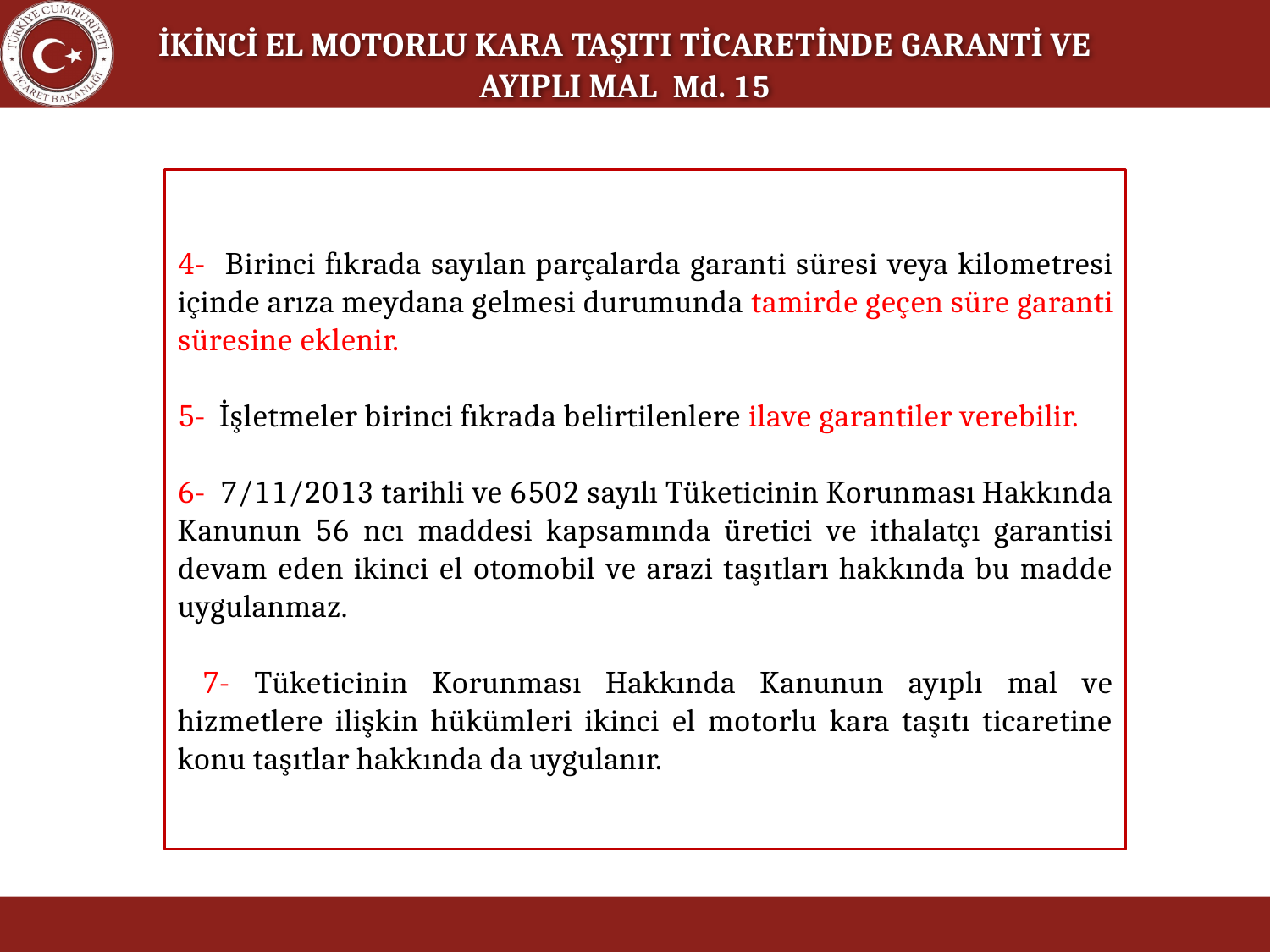

İKİNCİ EL MOTORLU KARA TAŞITI TİCARETİNDE GARANTİ VE AYIPLI MAL  Md. 15
4-  Birinci fıkrada sayılan parçalarda garanti süresi veya kilometresi içinde arıza meydana gelmesi durumunda tamirde geçen süre garanti süresine eklenir.

5-  İşletmeler birinci fıkrada belirtilenlere ilave garantiler verebilir.

6-  7/11/2013 tarihli ve 6502 sayılı Tüketicinin Korunması Hakkında Kanunun 56 ncı maddesi kapsamında üretici ve ithalatçı garantisi devam eden ikinci el otomobil ve arazi taşıtları hakkında bu madde uygulanmaz.

 7- Tüketicinin Korunması Hakkında Kanunun ayıplı mal ve hizmetlere ilişkin hükümleri ikinci el motorlu kara taşıtı ticaretine konu taşıtlar hakkında da uygulanır.
23